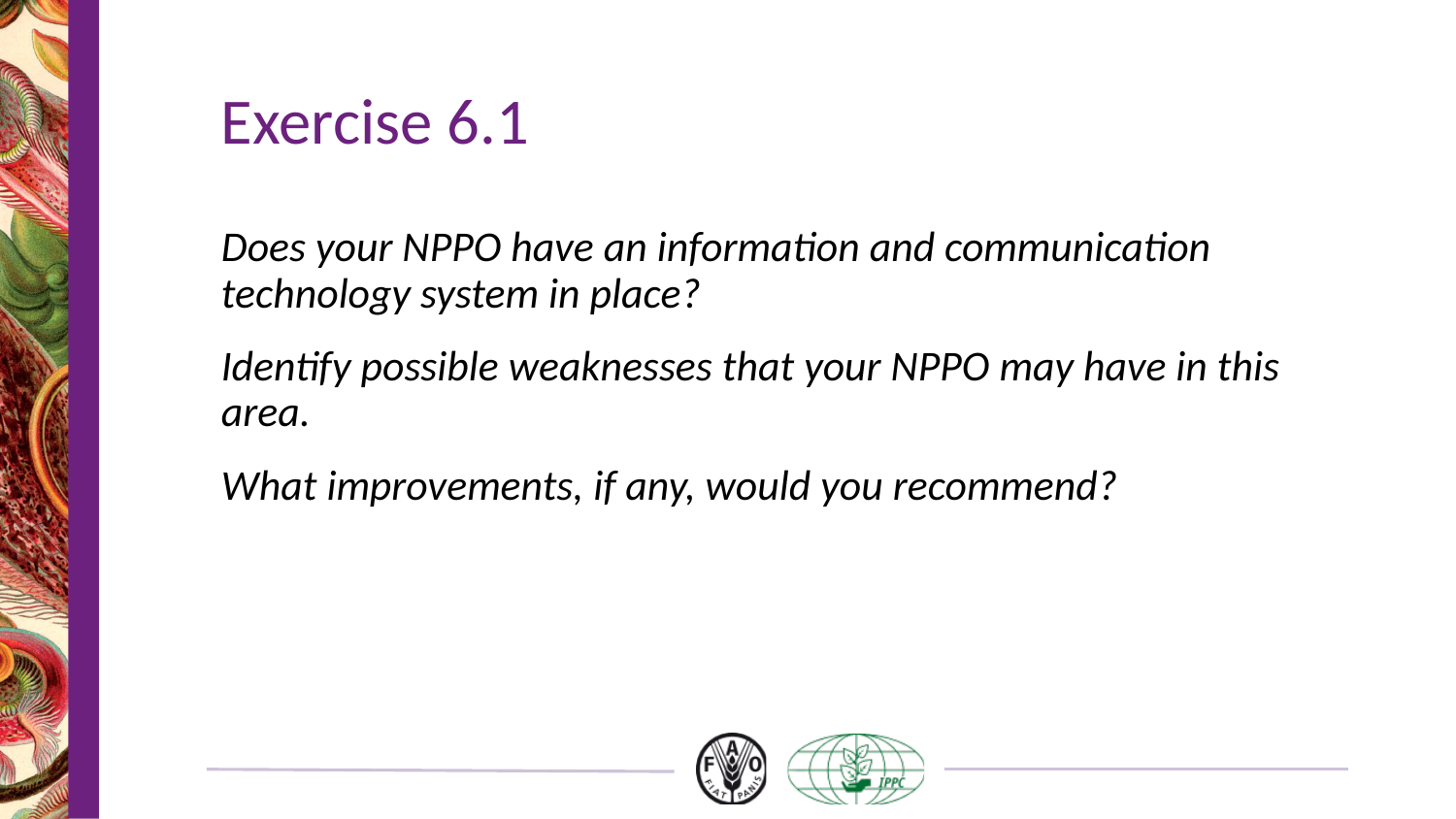

# Exercise 6.1
Does your NPPO have an information and communication technology system in place?
Identify possible weaknesses that your NPPO may have in this area.
What improvements, if any, would you recommend?